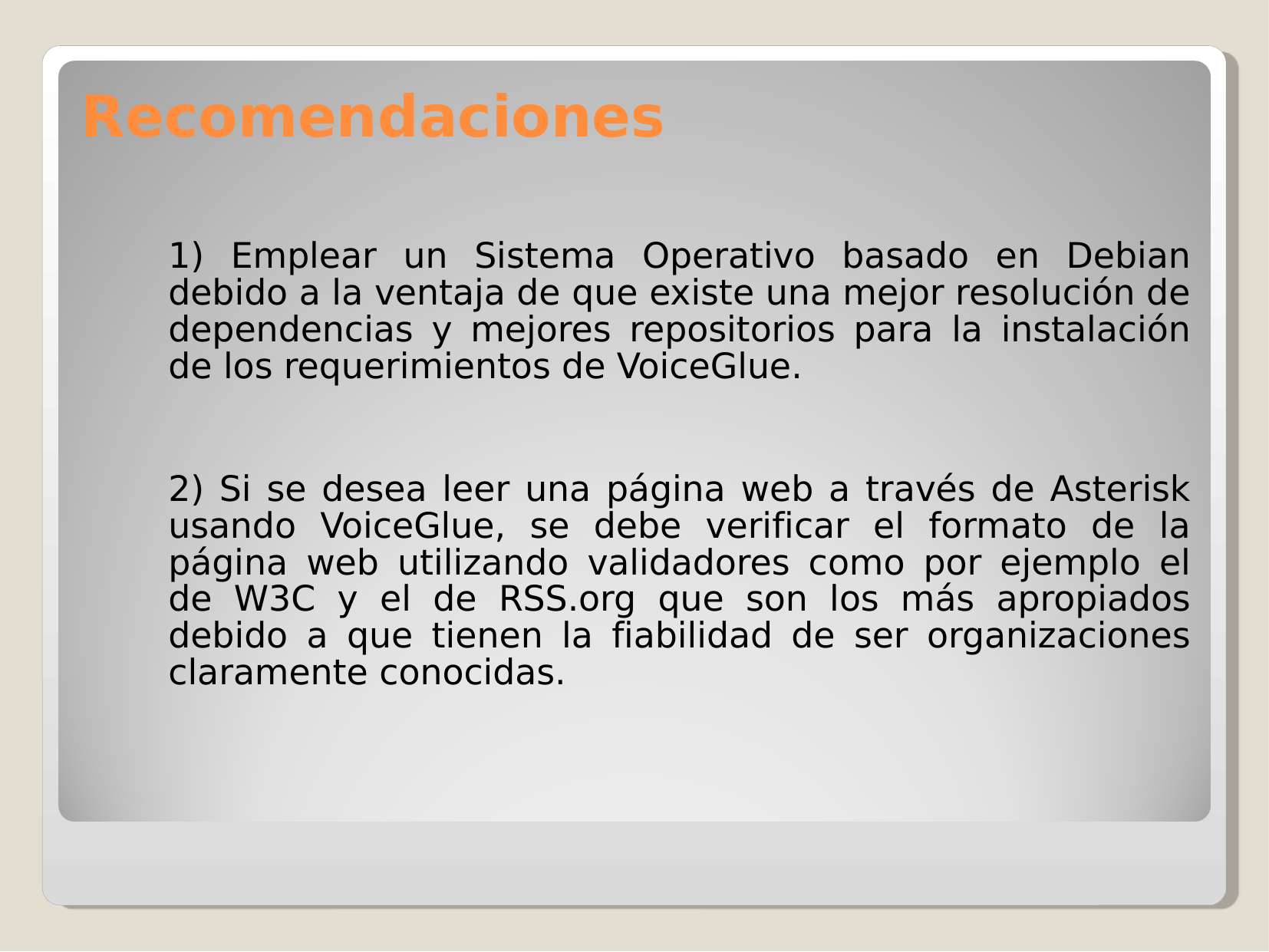

# Recomendaciones
	1) Emplear un Sistema Operativo basado en Debian debido a la ventaja de que existe una mejor resolución de dependencias y mejores repositorios para la instalación de los requerimientos de VoiceGlue.

	2) Si se desea leer una página web a través de Asterisk usando VoiceGlue, se debe verificar el formato de la página web utilizando validadores como por ejemplo el de W3C y el de RSS.org que son los más apropiados debido a que tienen la fiabilidad de ser organizaciones claramente conocidas.